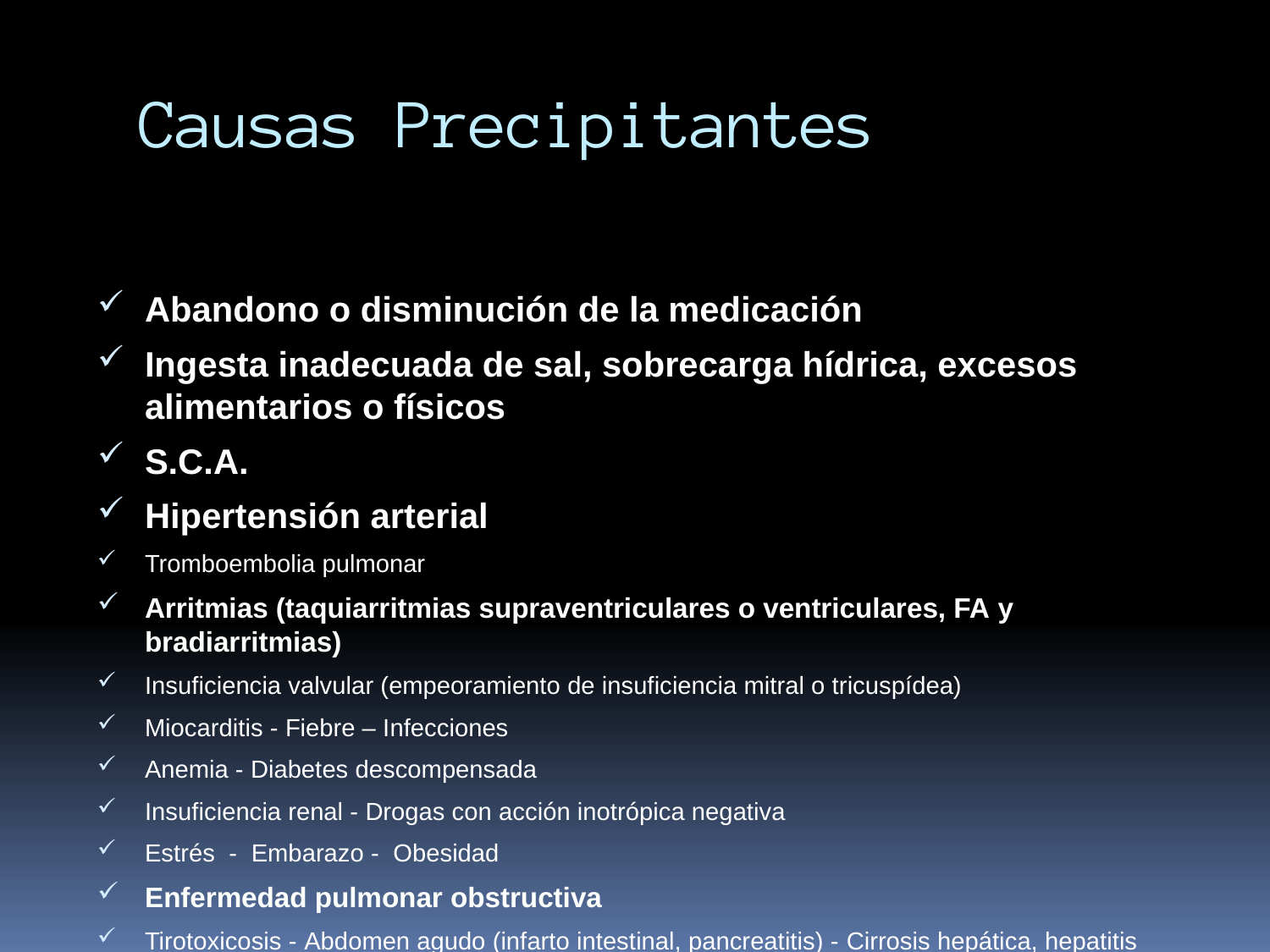

Causas Precipitantes

Abandono o disminución de la medicación
Ingesta inadecuada de sal, sobrecarga hídrica, excesos alimentarios o físicos
S.C.A.
Hipertensión arterial
Tromboembolia pulmonar
Arritmias (taquiarritmias supraventriculares o ventriculares, FA y bradiarritmias)
Insuficiencia valvular (empeoramiento de insuficiencia mitral o tricuspídea)
Miocarditis - Fiebre – Infecciones
Anemia - Diabetes descompensada
Insuficiencia renal - Drogas con acción inotrópica negativa
Estrés  -  Embarazo -  Obesidad
Enfermedad pulmonar obstructiva
Tirotoxicosis - Abdomen agudo (infarto intestinal, pancreatitis) - Cirrosis hepática, hepatitis
Alcohol - Interacciones medicamentosas